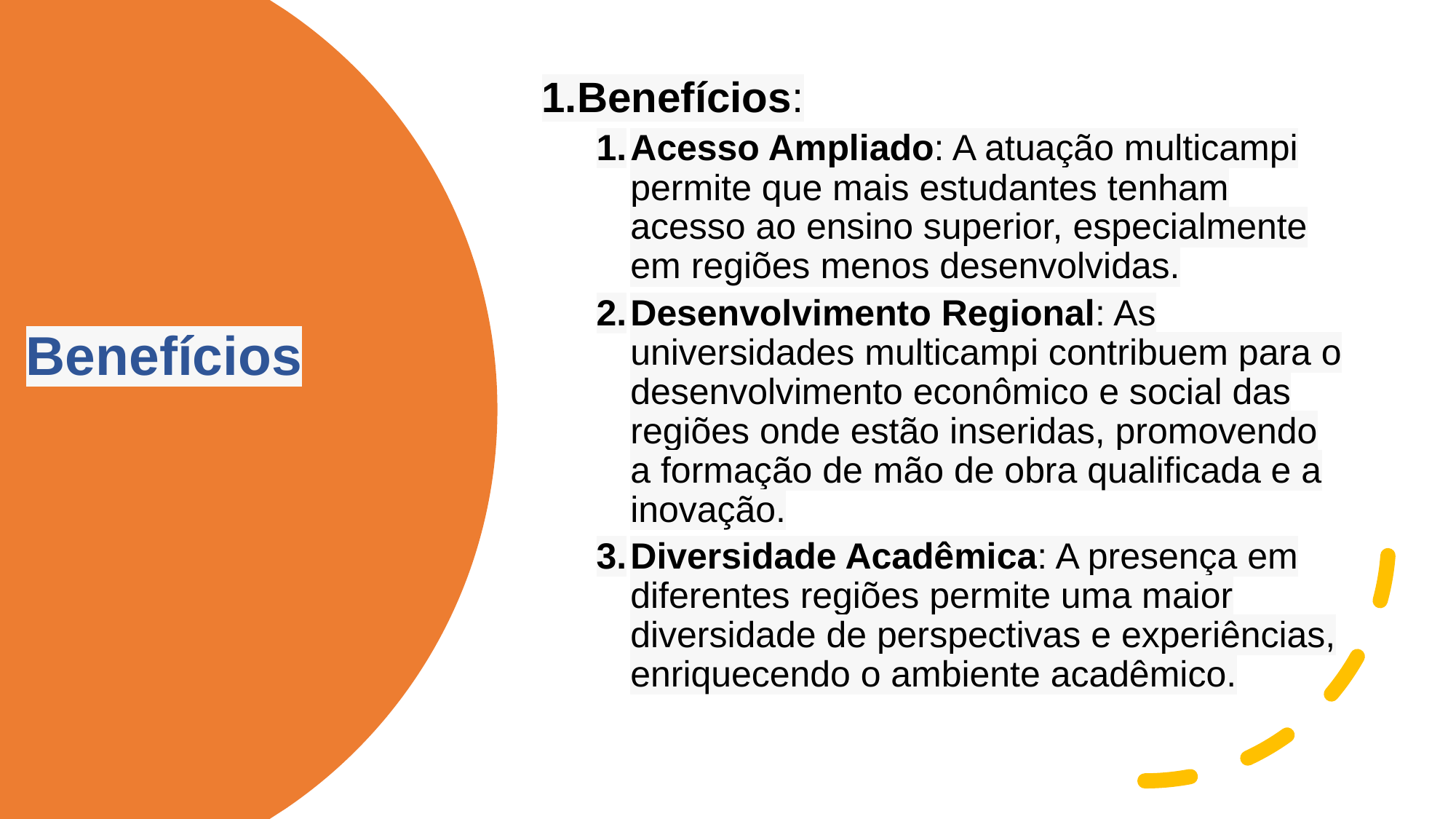

Benefícios:
Acesso Ampliado: A atuação multicampi permite que mais estudantes tenham acesso ao ensino superior, especialmente em regiões menos desenvolvidas.
Desenvolvimento Regional: As universidades multicampi contribuem para o desenvolvimento econômico e social das regiões onde estão inseridas, promovendo a formação de mão de obra qualificada e a inovação.
Diversidade Acadêmica: A presença em diferentes regiões permite uma maior diversidade de perspectivas e experiências, enriquecendo o ambiente acadêmico.

# Benefícios